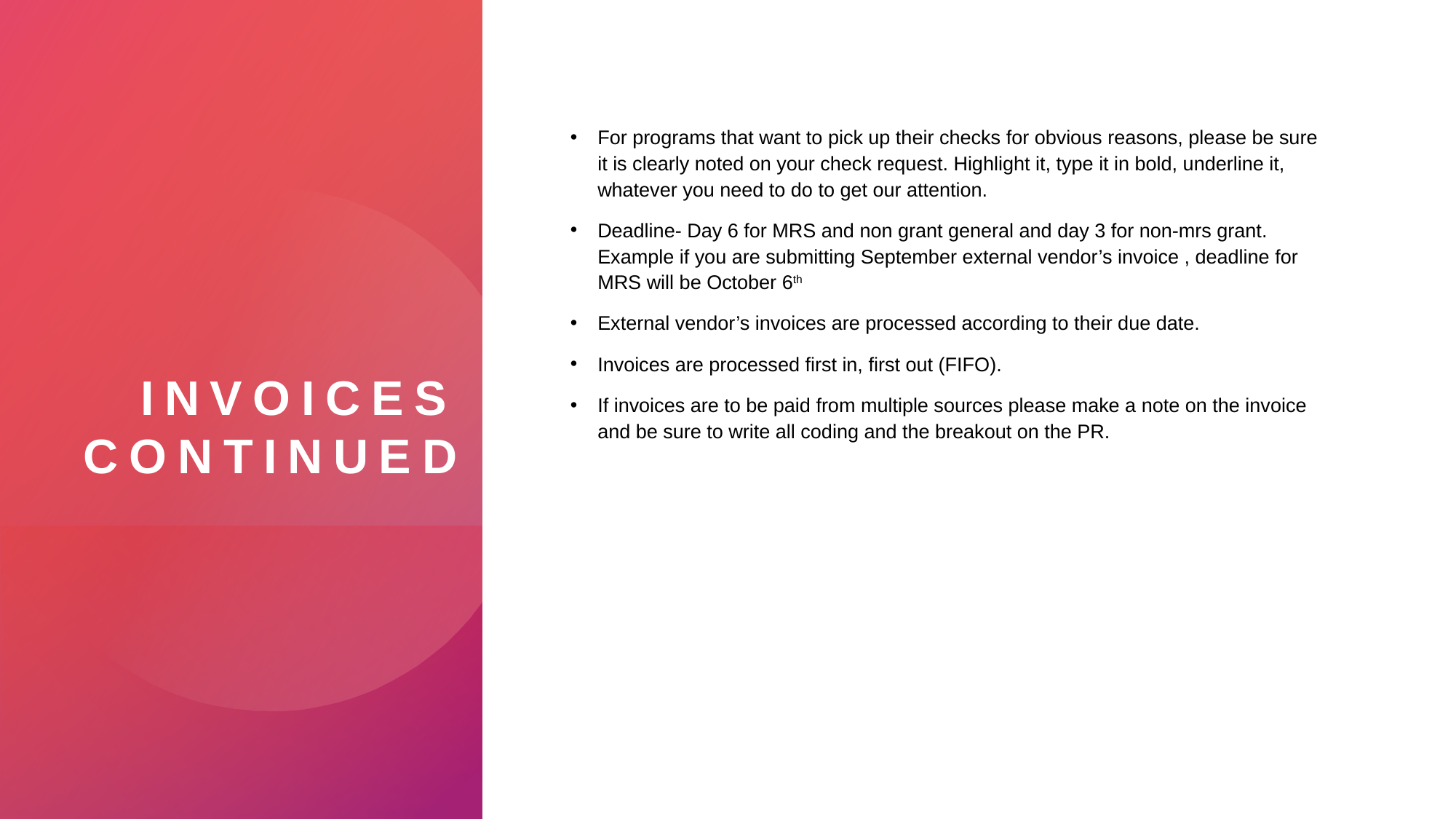

# Invoices Continued
For programs that want to pick up their checks for obvious reasons, please be sure it is clearly noted on your check request. Highlight it, type it in bold, underline it, whatever you need to do to get our attention.
Deadline- Day 6 for MRS and non grant general and day 3 for non-mrs grant. Example if you are submitting September external vendor’s invoice , deadline for MRS will be October 6th
External vendor’s invoices are processed according to their due date.
Invoices are processed first in, first out (FIFO).
If invoices are to be paid from multiple sources please make a note on the invoice and be sure to write all coding and the breakout on the PR.